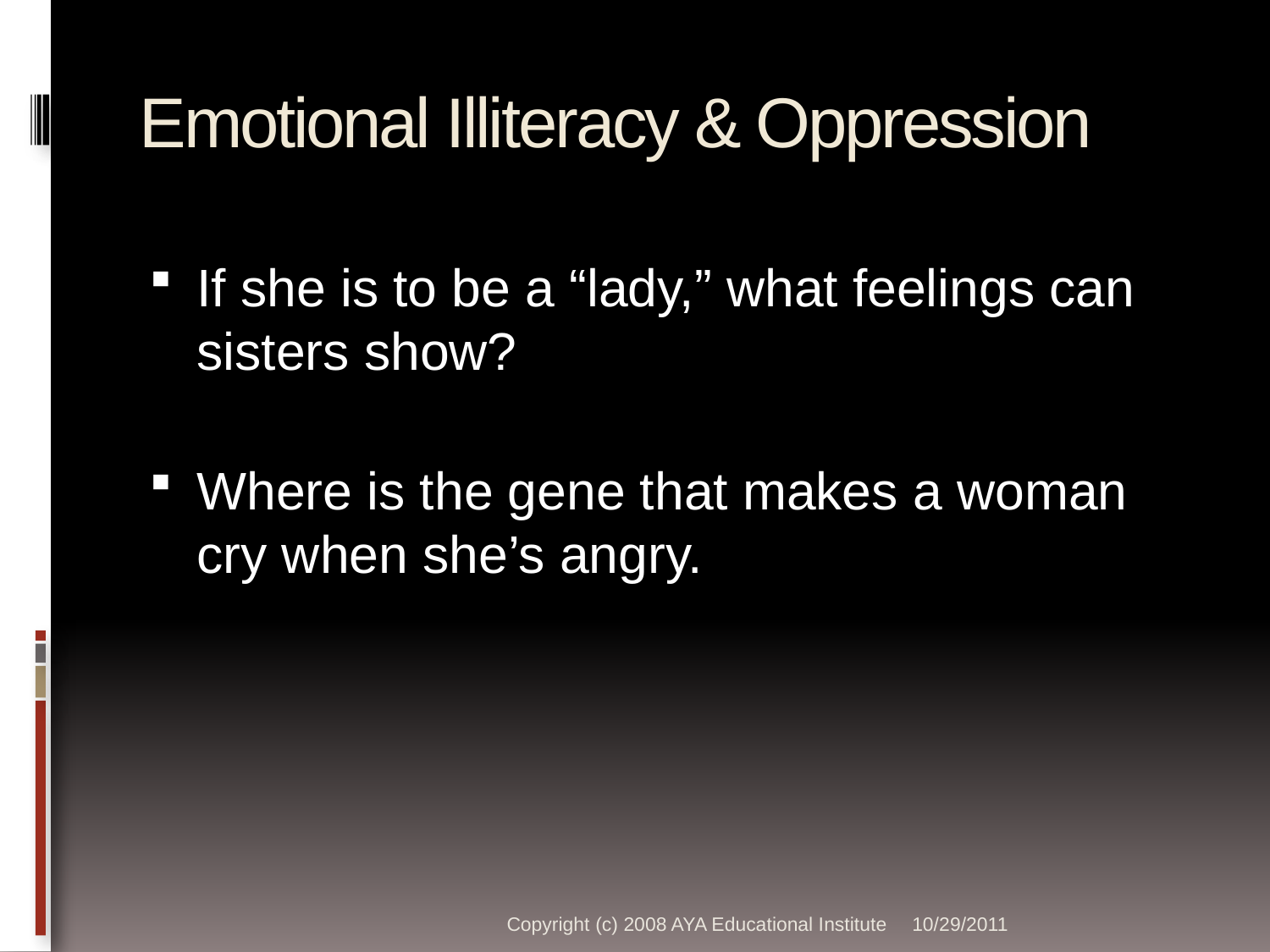

# Emotional Illiteracy & Oppression
If she is to be a “lady,” what feelings can sisters show?
Where is the gene that makes a woman cry when she’s angry.
Copyright (c) 2008 AYA Educational Institute
10/29/2011